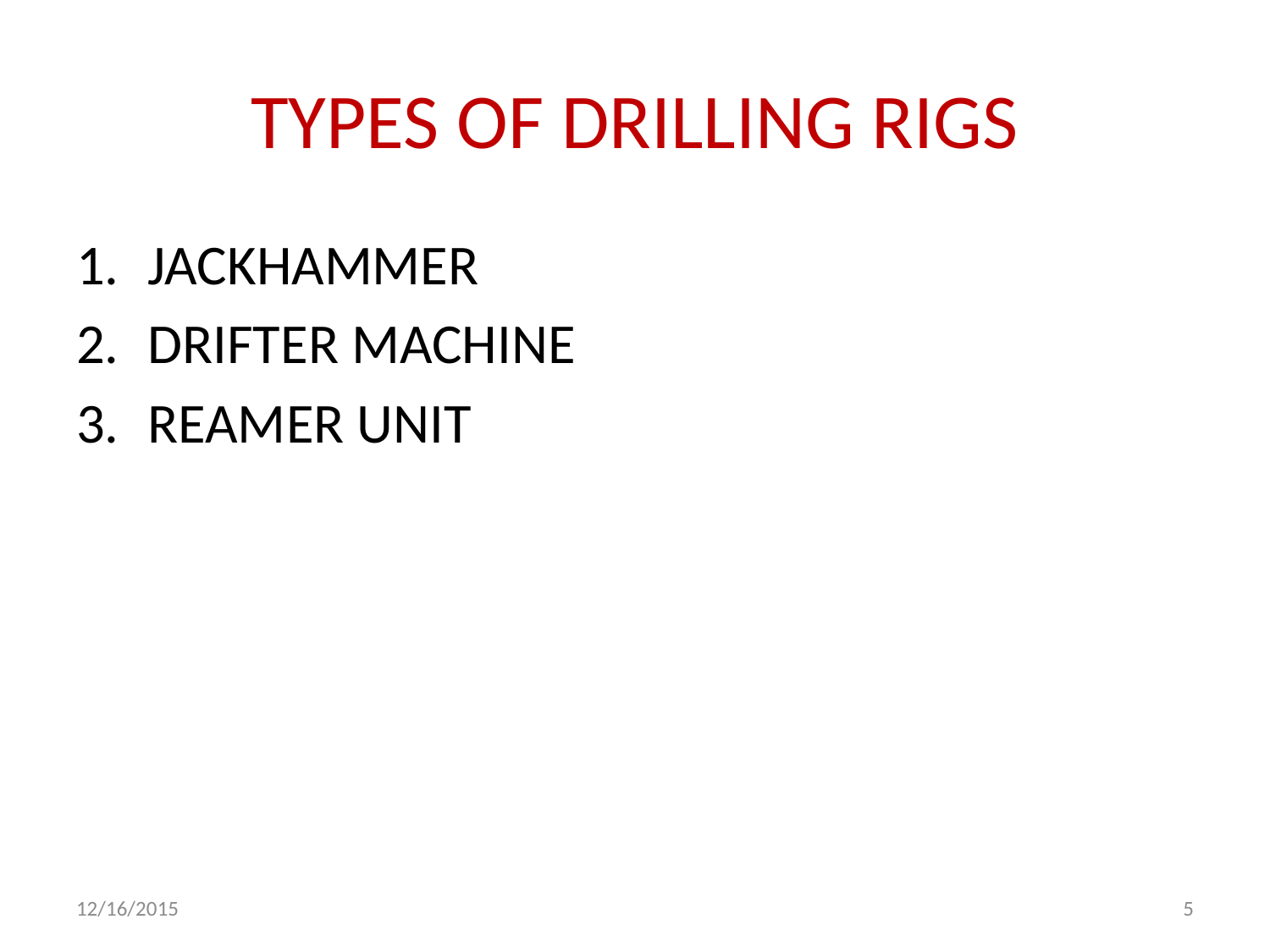

# TYPES OF DRILLING RIGS
JACKHAMMER
DRIFTER MACHINE
REAMER UNIT

12/16/2015
5